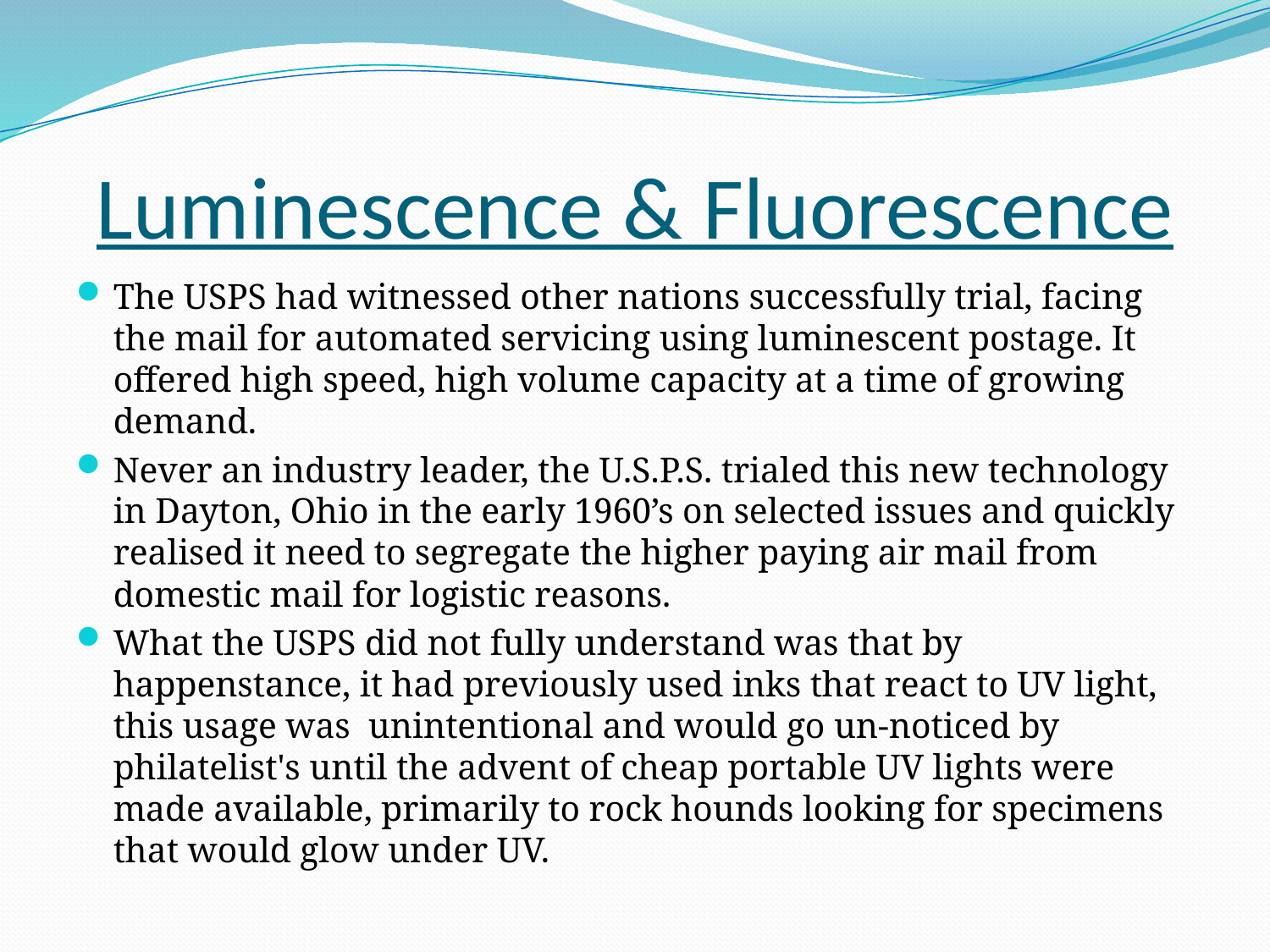

# Luminescence & Fluorescence
The USPS had witnessed other nations successfully trial, facing the mail for automated servicing using luminescent postage. It offered high speed, high volume capacity at a time of growing demand.
Never an industry leader, the U.S.P.S. trialed this new technology in Dayton, Ohio in the early 1960’s on selected issues and quickly realised it need to segregate the higher paying air mail from domestic mail for logistic reasons.
What the USPS did not fully understand was that by happenstance, it had previously used inks that react to UV light, this usage was  unintentional and would go un-noticed by philatelist's until the advent of cheap portable UV lights were made available, primarily to rock hounds looking for specimens that would glow under UV.